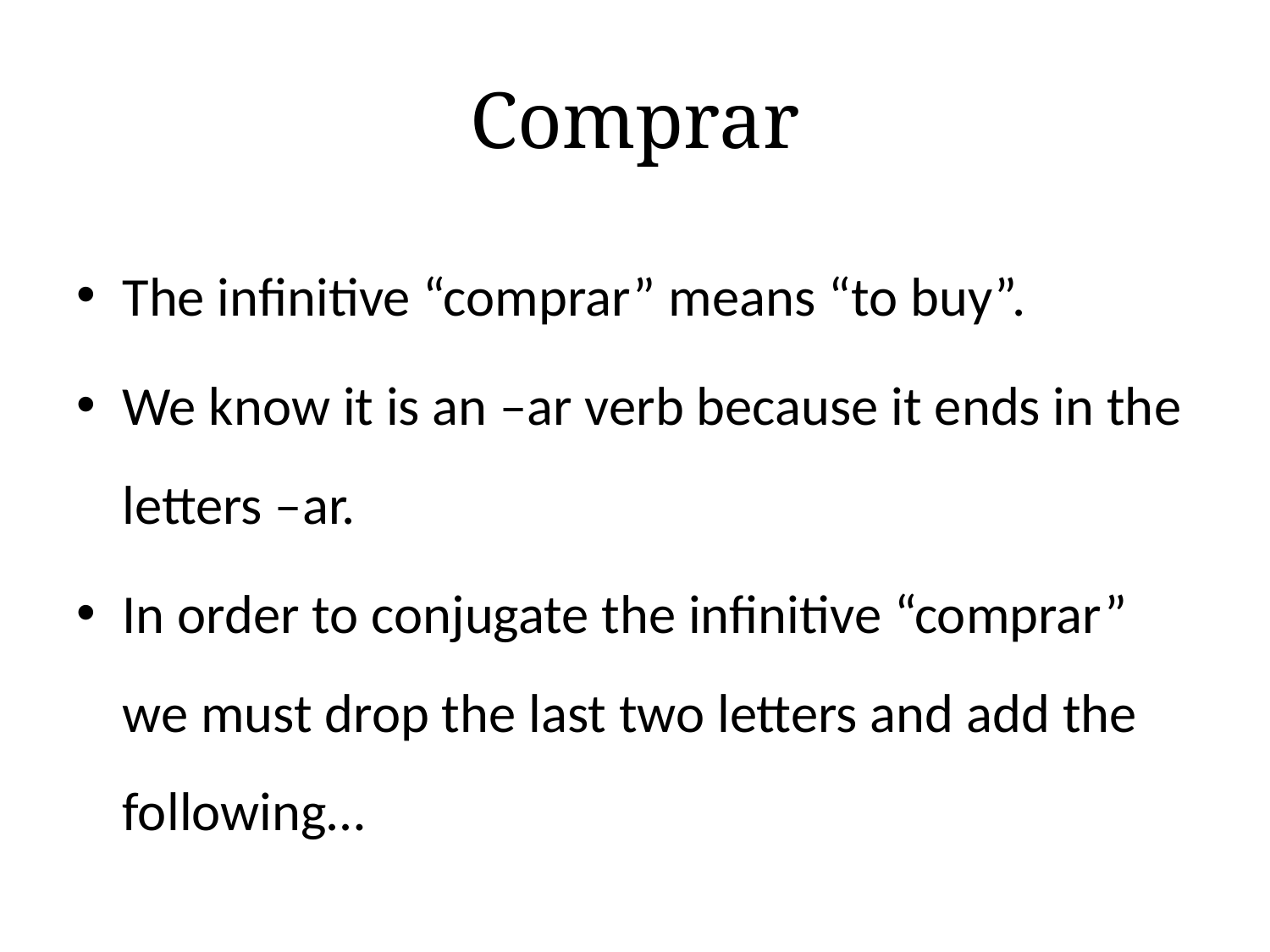

# Comprar
The infinitive “comprar” means “to buy”.
We know it is an –ar verb because it ends in the letters –ar.
In order to conjugate the infinitive “comprar” we must drop the last two letters and add the following…